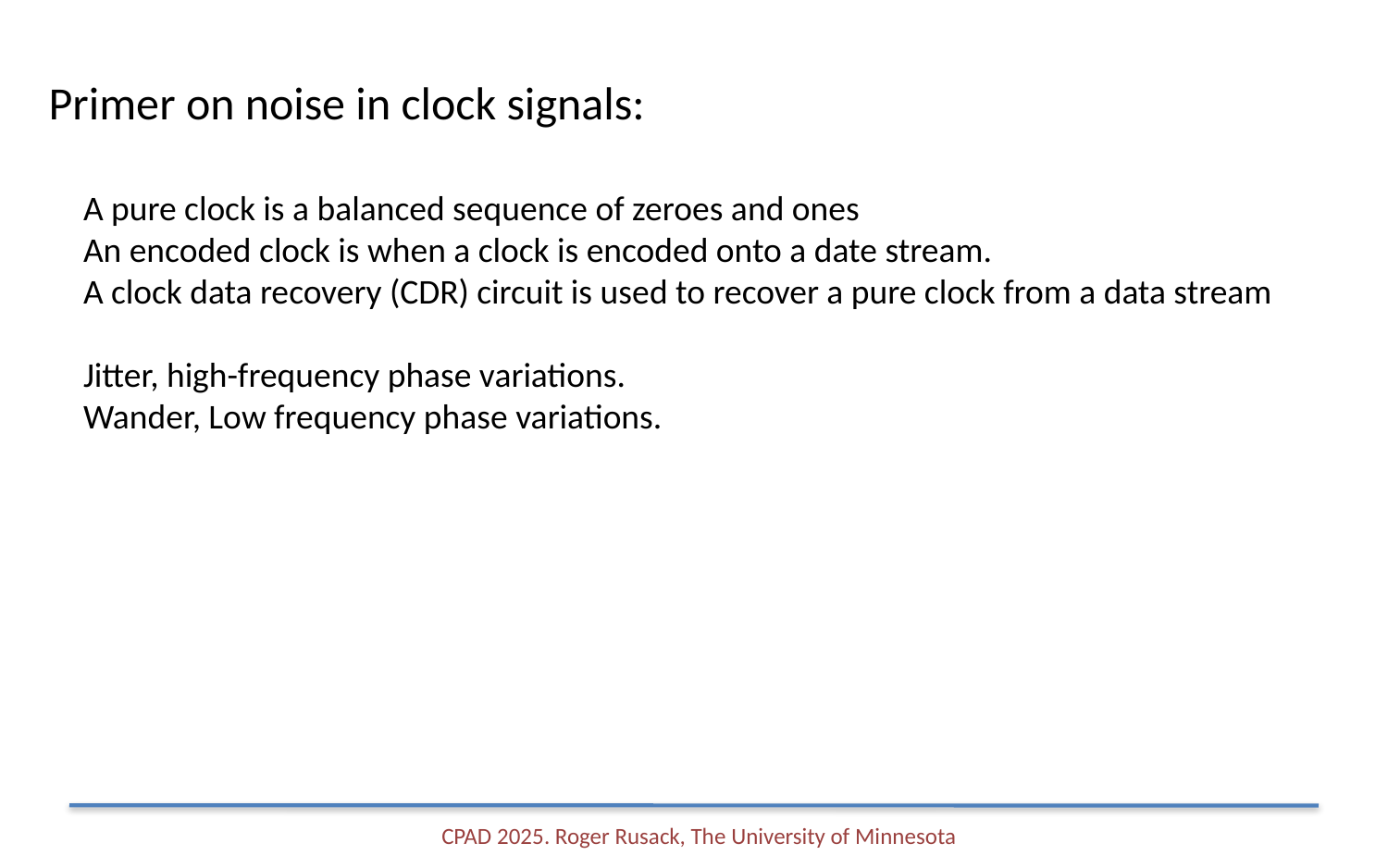

Primer on noise in clock signals:
A pure clock is a balanced sequence of zeroes and ones
An encoded clock is when a clock is encoded onto a date stream.
A clock data recovery (CDR) circuit is used to recover a pure clock from a data stream

Jitter, high-frequency phase variations.
Wander, Low frequency phase variations.
6